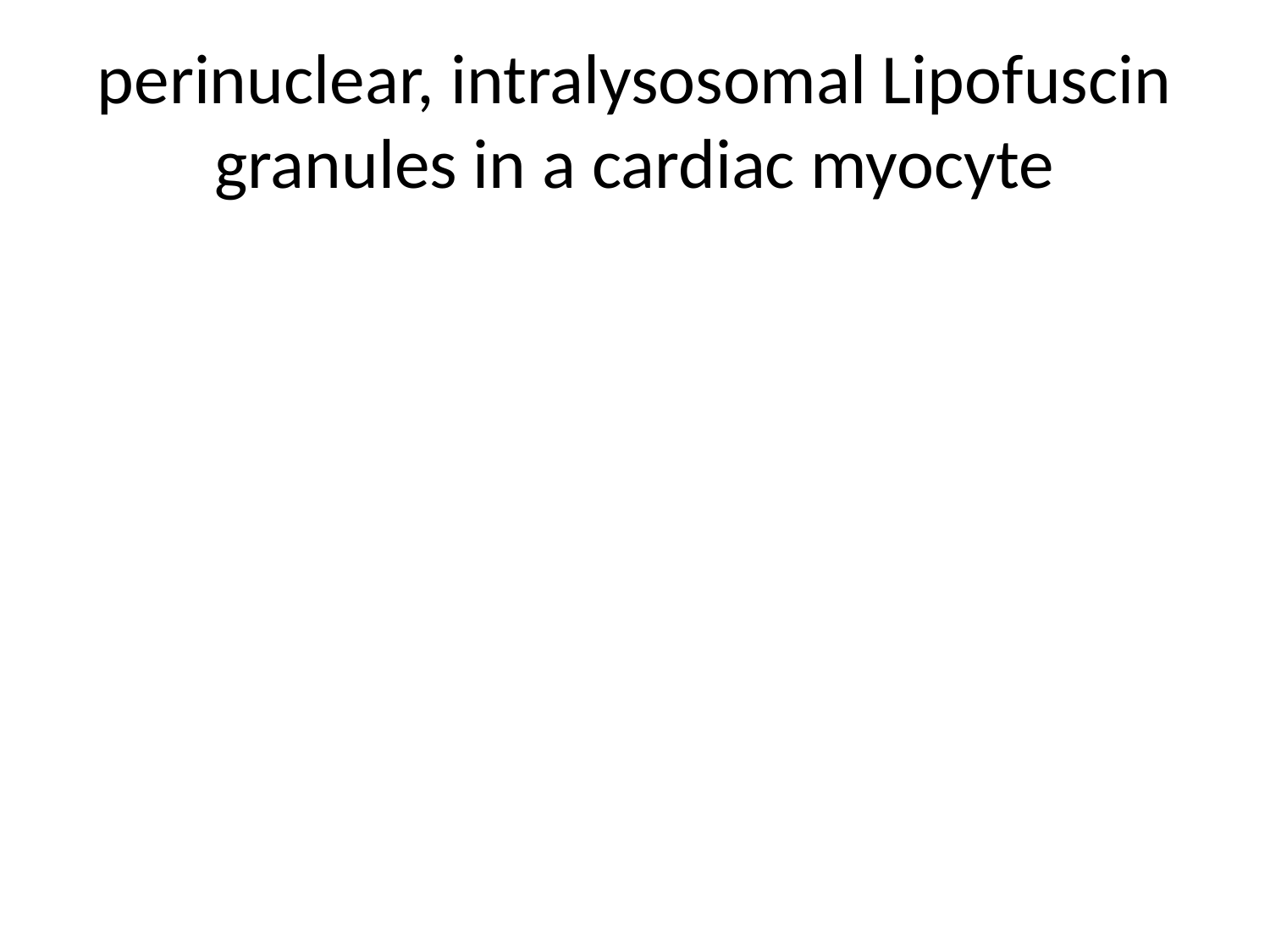

# perinuclear, intralysosomal Lipofuscin granules in a cardiac myocyte